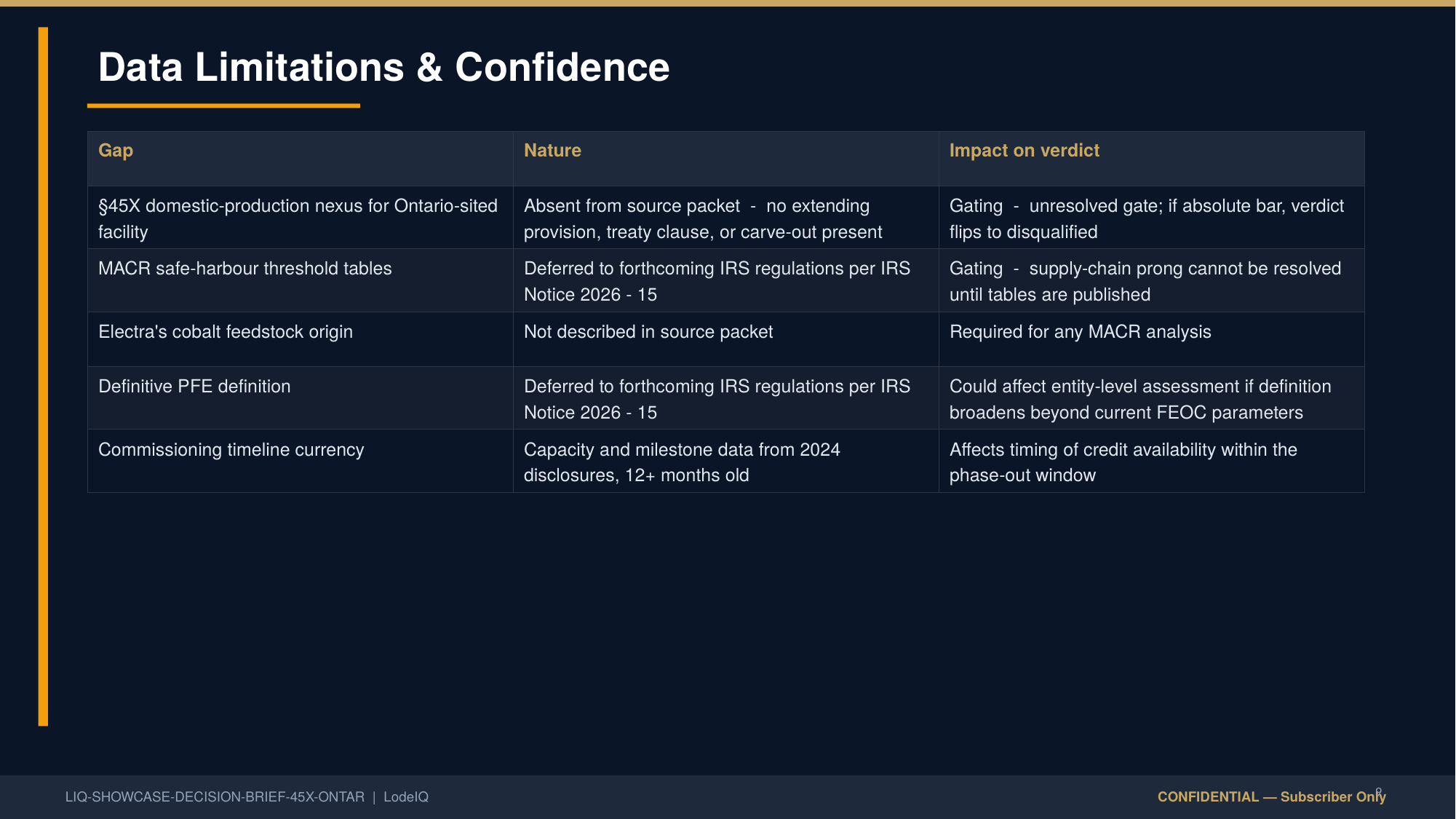

Data Limitations & Confidence

| Gap | Nature | Impact on verdict |
| --- | --- | --- |
| §45X domestic-production nexus for Ontario-sited facility | Absent from source packet - no extending provision, treaty clause, or carve-out present | Gating - unresolved gate; if absolute bar, verdict flips to disqualified |
| MACR safe-harbour threshold tables | Deferred to forthcoming IRS regulations per IRS Notice 2026 - 15 | Gating - supply-chain prong cannot be resolved until tables are published |
| Electra's cobalt feedstock origin | Not described in source packet | Required for any MACR analysis |
| Definitive PFE definition | Deferred to forthcoming IRS regulations per IRS Notice 2026 - 15 | Could affect entity-level assessment if definition broadens beyond current FEOC parameters |
| Commissioning timeline currency | Capacity and milestone data from 2024 disclosures, 12+ months old | Affects timing of credit availability within the phase-out window |
9